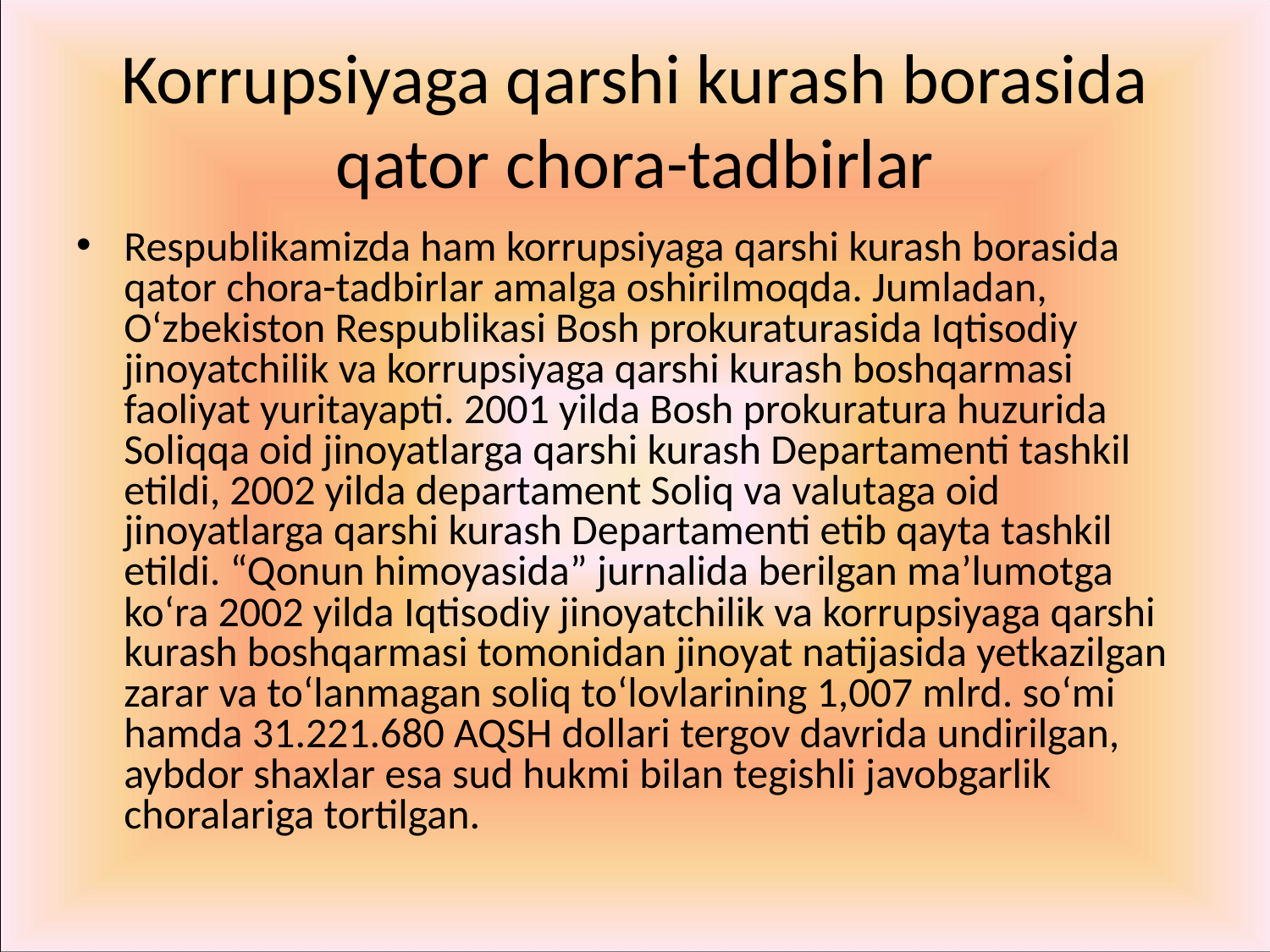

# Korrupsiyaga qarshi kurash borasida qator chora-tadbirlar
Respublikamizda ham korrupsiyaga qarshi kurash borasida qator chora-tadbirlar amalga oshirilmoqda. Jumladan, O‘zbekiston Respublikasi Bosh prokuraturasida Iqtisodiy jinoyatchilik va korrupsiyaga qarshi kurash boshqarmasi faoliyat yuritayapti. 2001 yilda Bosh prokuratura huzurida Soliqqa oid jinoyatlarga qarshi kurash Departamenti tashkil etildi, 2002 yilda departament Soliq va valutaga oid jinoyatlarga qarshi kurash Departamenti etib qayta tashkil etildi. “Qonun himoyasida” jurnalida berilgan ma’lumotga ko‘ra 2002 yilda Iqtisodiy jinoyatchilik va korrupsiyaga qarshi kurash boshqarmasi tomonidan jinoyat natijasida yetkazilgan zarar va to‘lanmagan soliq to‘lovlarining 1,007 mlrd. so‘mi hamda 31.221.680 AQSH dollari tergov davrida undirilgan, aybdor shaxlar esa sud hukmi bilan tegishli javobgarlik choralariga tortilgan.